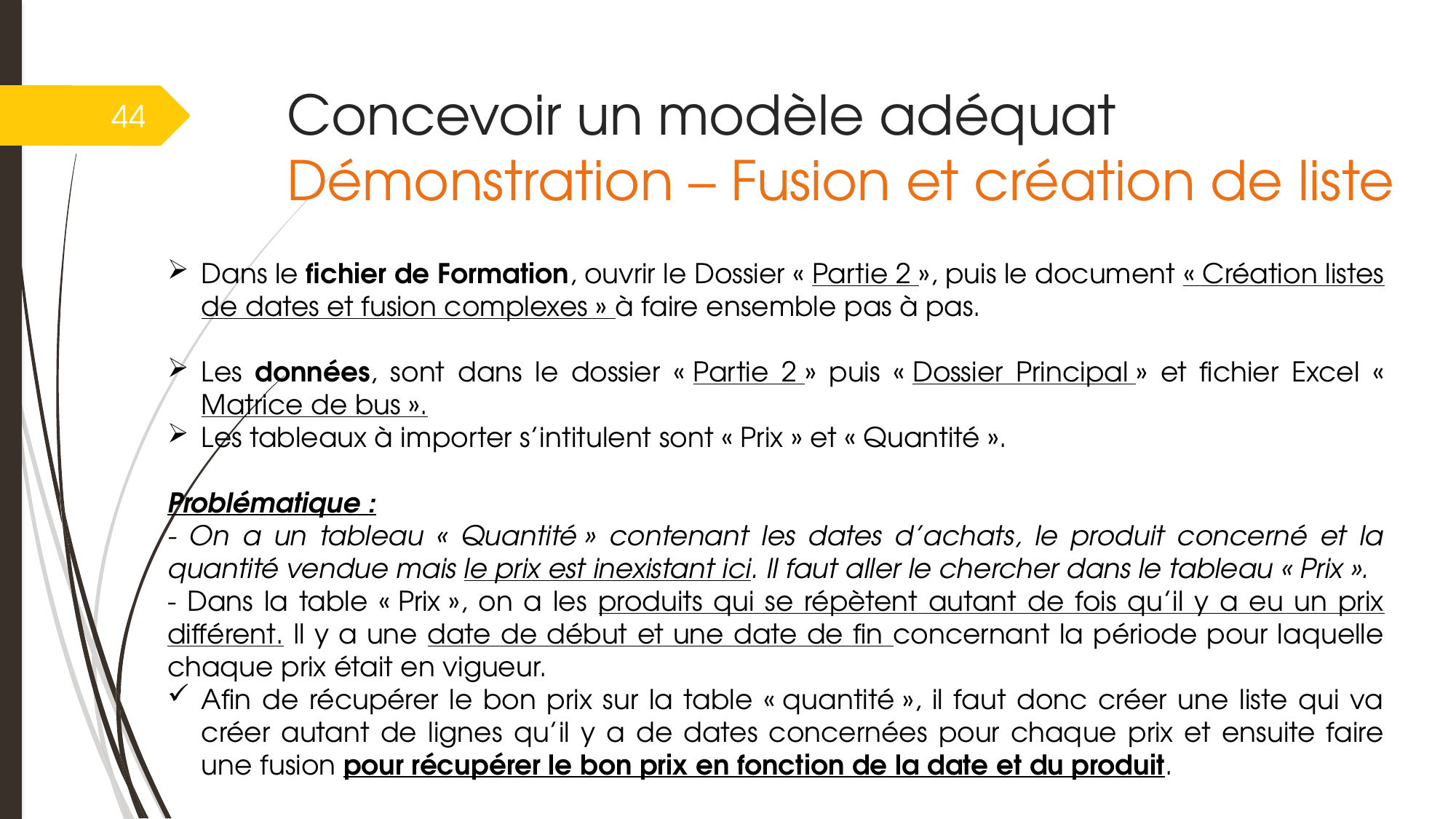

# Concevoir un modèle adéquat Démonstration – Fusion et création de liste
44
Dans le fichier de Formation, ouvrir le Dossier « Partie 2 », puis le document « Création listes de dates et fusion complexes » à faire ensemble pas à pas.

Les données, sont dans le dossier « Partie 2 » puis « Dossier Principal » et fichier Excel « Matrice de bus ».
Les tableaux à importer s’intitulent sont « Prix » et « Quantité ».

Problématique :
- On a un tableau « Quantité » contenant les dates d’achats, le produit concerné et la quantité vendue mais le prix est inexistant ici. Il faut aller le chercher dans le tableau « Prix ».
- Dans la table « Prix », on a les produits qui se répètent autant de fois qu’il y a eu un prix différent. Il y a une date de début et une date de fin concernant la période pour laquelle chaque prix était en vigueur.
Afin de récupérer le bon prix sur la table « quantité », il faut donc créer une liste qui va créer autant de lignes qu’il y a de dates concernées pour chaque prix et ensuite faire une fusion pour récupérer le bon prix en fonction de la date et du produit.